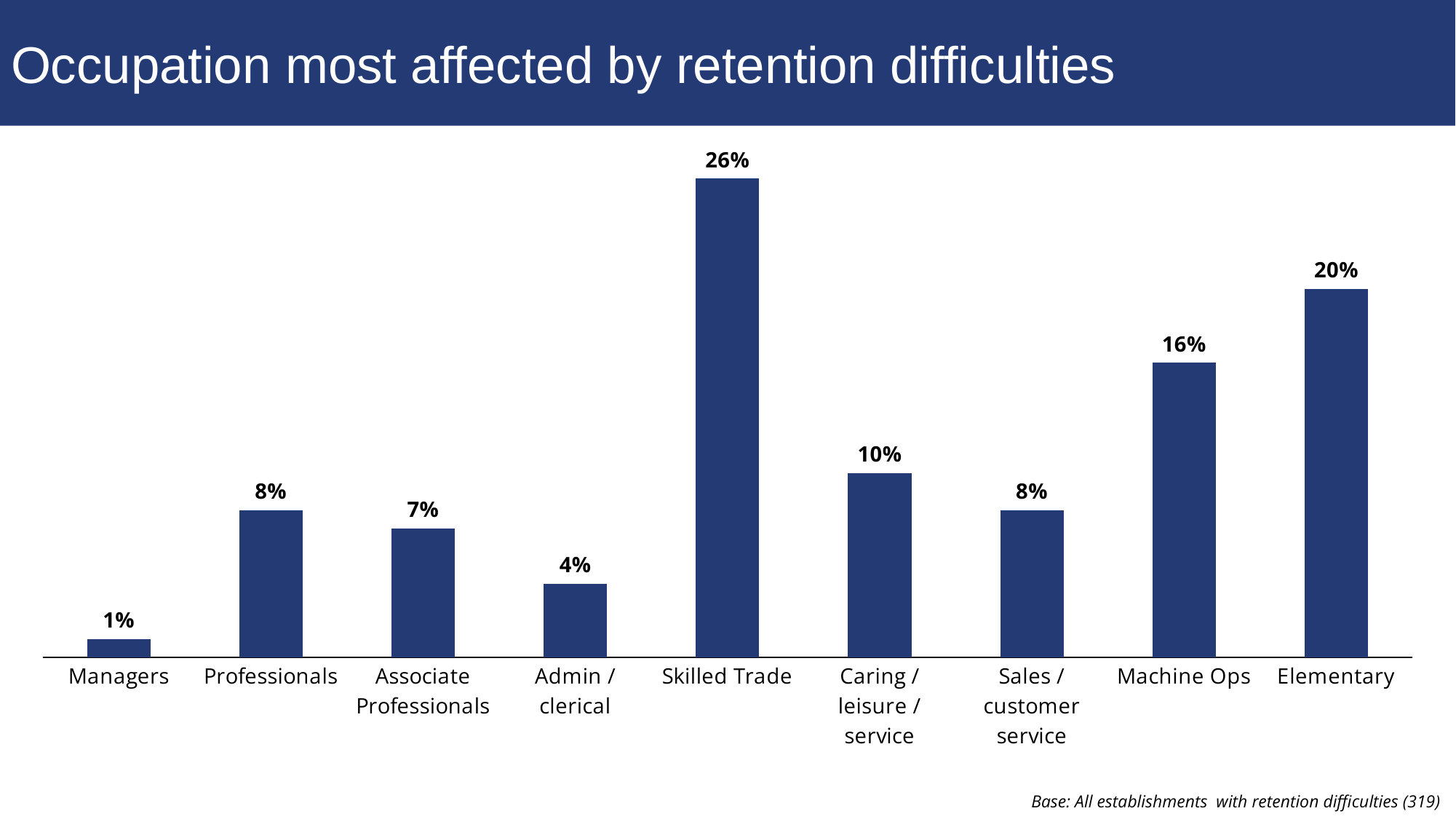

# Occupation most affected by retention difficulties

### Chart

| Category | 2015 |
|---|---|
| Managers | 0.01 |
| Professionals | 0.08 |
| Associate Professionals | 0.07 |
| Admin / clerical | 0.04 |
| Skilled Trade | 0.26 |
| Caring / leisure / service | 0.1 |
| Sales / customer service | 0.08 |
| Machine Ops | 0.16 |
| Elementary | 0.2 |
Base: All establishments  with retention difficulties (319)